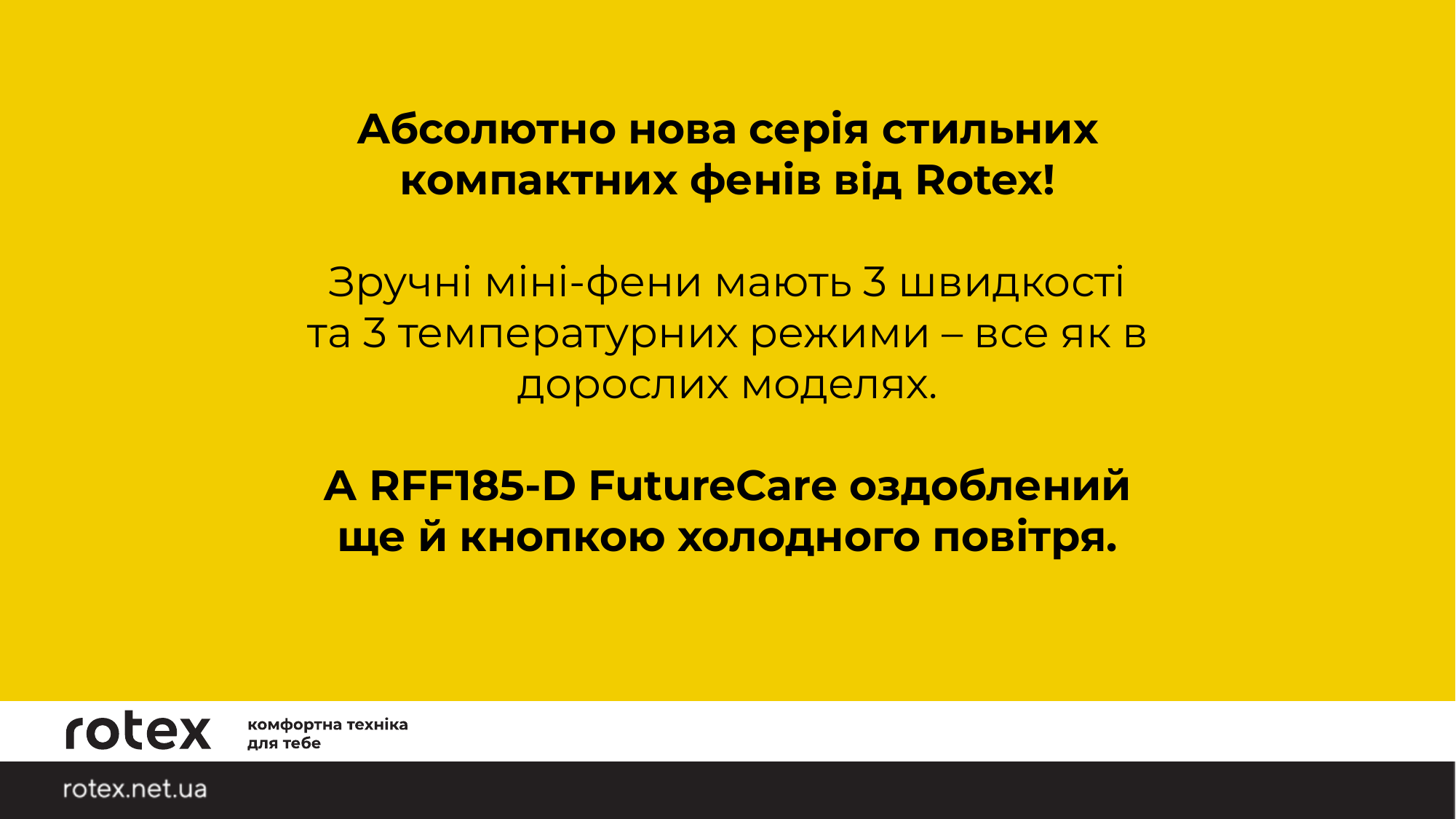

Абсолютно нова серія стильних компактних фенів від Rotex!

Зручні міні-фени мають 3 швидкості та 3 температурних режими – все як в дорослих моделях.

А RFF185-D FutureCare оздоблений ще й кнопкою холодного повітря.